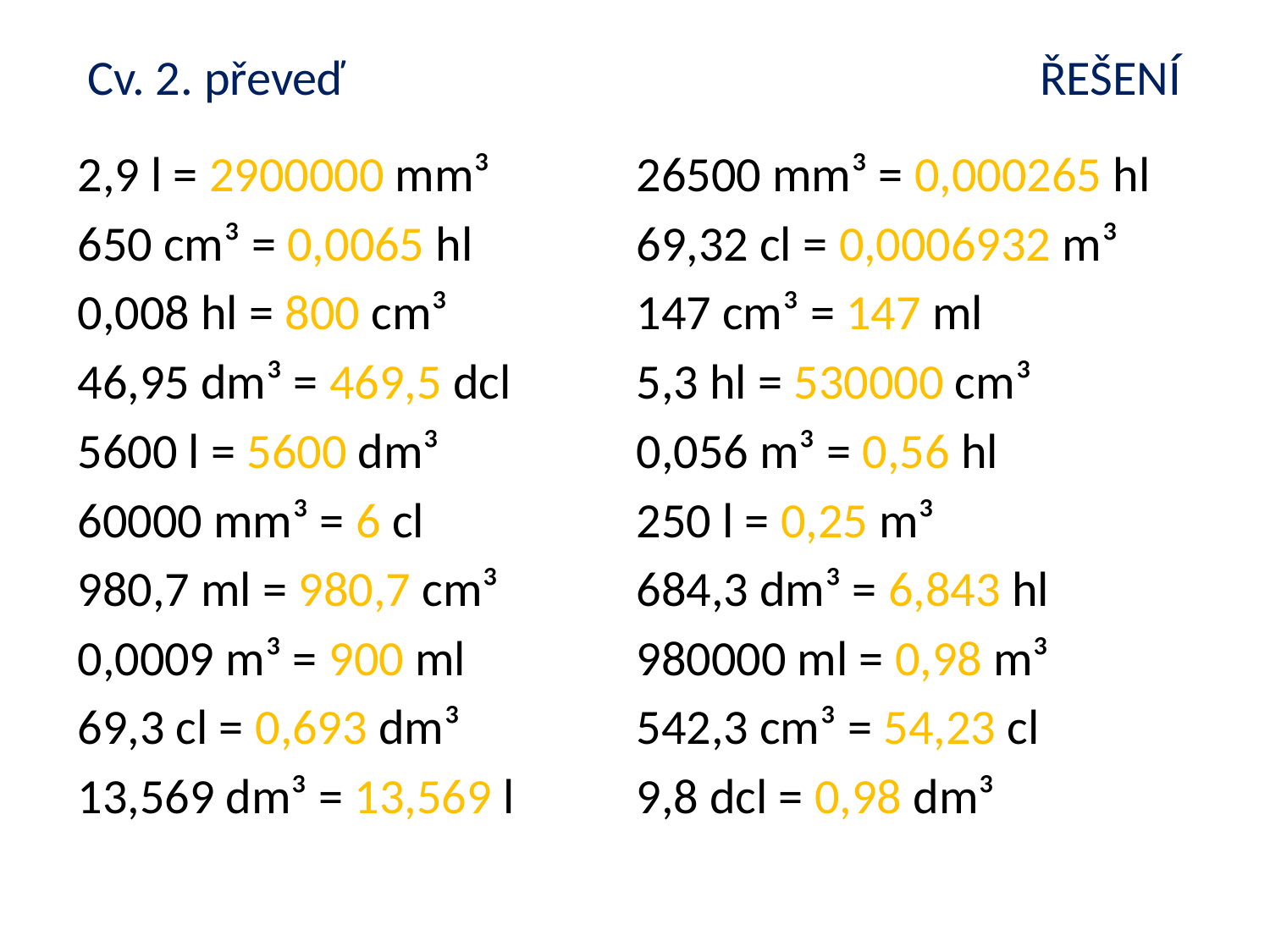

# Cv. 2. převeď                                                              ŘEŠENÍ
2,9 l = 2900000 mm³
650 cm³ = 0,0065 hl
0,008 hl = 800 cm³
46,95 dm³ = 469,5 dcl
5600 l = 5600 dm³
60000 mm³ = 6 cl
980,7 ml = 980,7 cm³
0,0009 m³ = 900 ml
69,3 cl = 0,693 dm³
13,569 dm³ = 13,569 l

26500 mm³ = 0,000265 hl
69,32 cl = 0,0006932 m³
147 cm³ = 147 ml
5,3 hl = 530000 cm³
0,056 m³ = 0,56 hl
250 l = 0,25 m³
684,3 dm³ = 6,843 hl
980000 ml = 0,98 m³
542,3 cm³ = 54,23 cl
9,8 dcl = 0,98 dm³